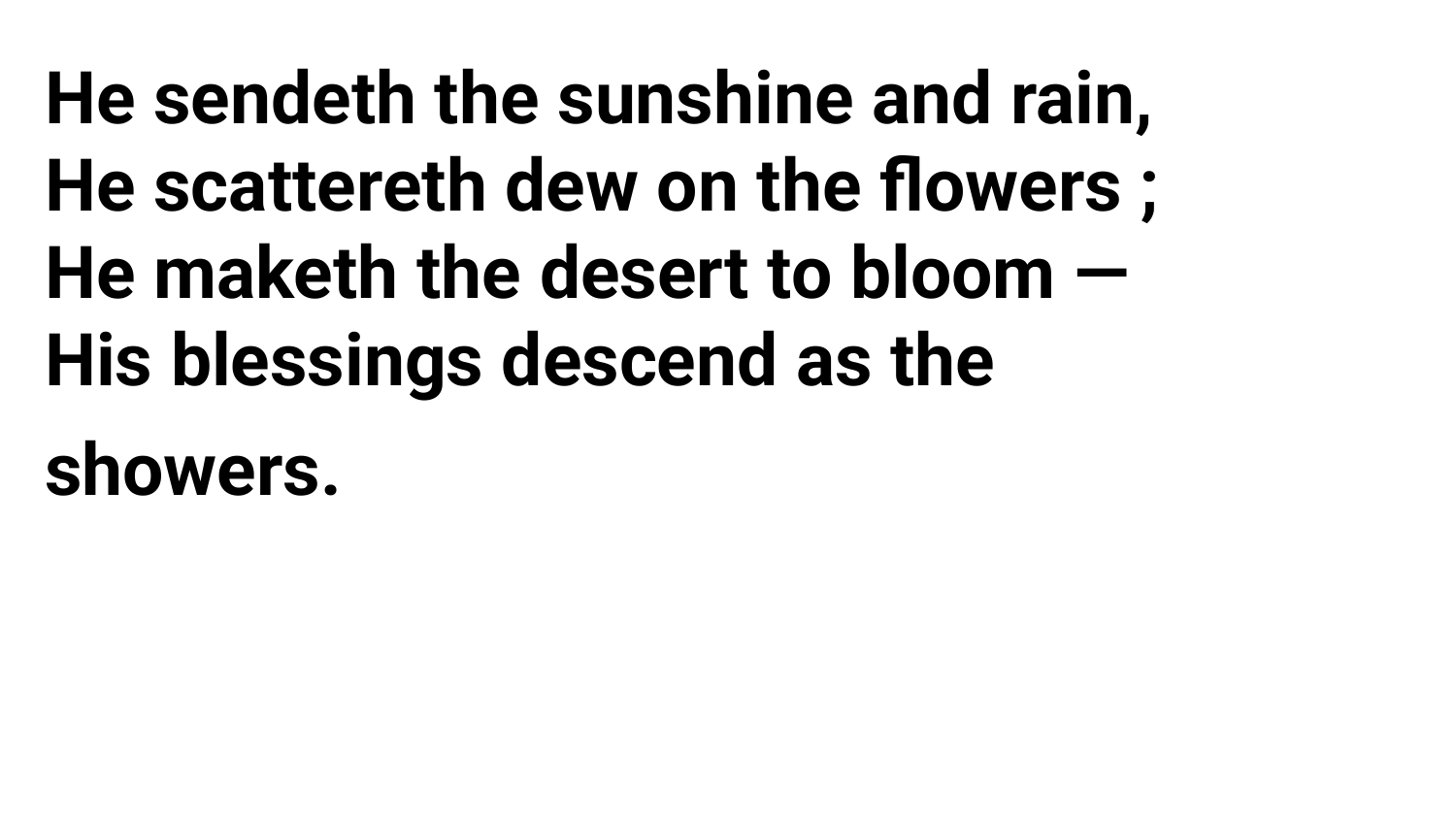

He sendeth the sunshine and rain,
He scattereth dew on the flowers ;
He maketh the desert to bloom —
His blessings descend as the
showers.